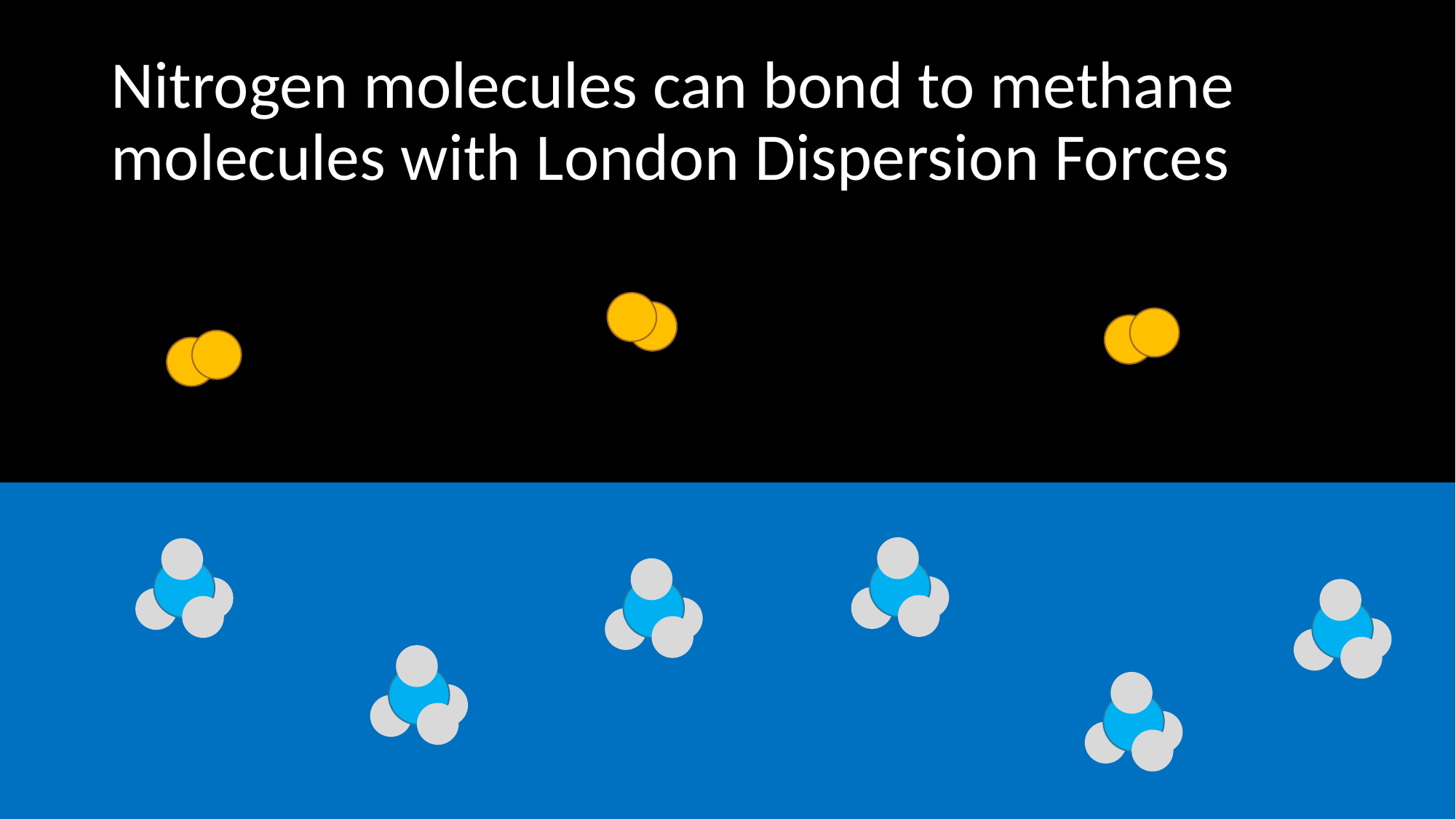

# Nitrogen molecules can bond to methane molecules with London Dispersion Forces